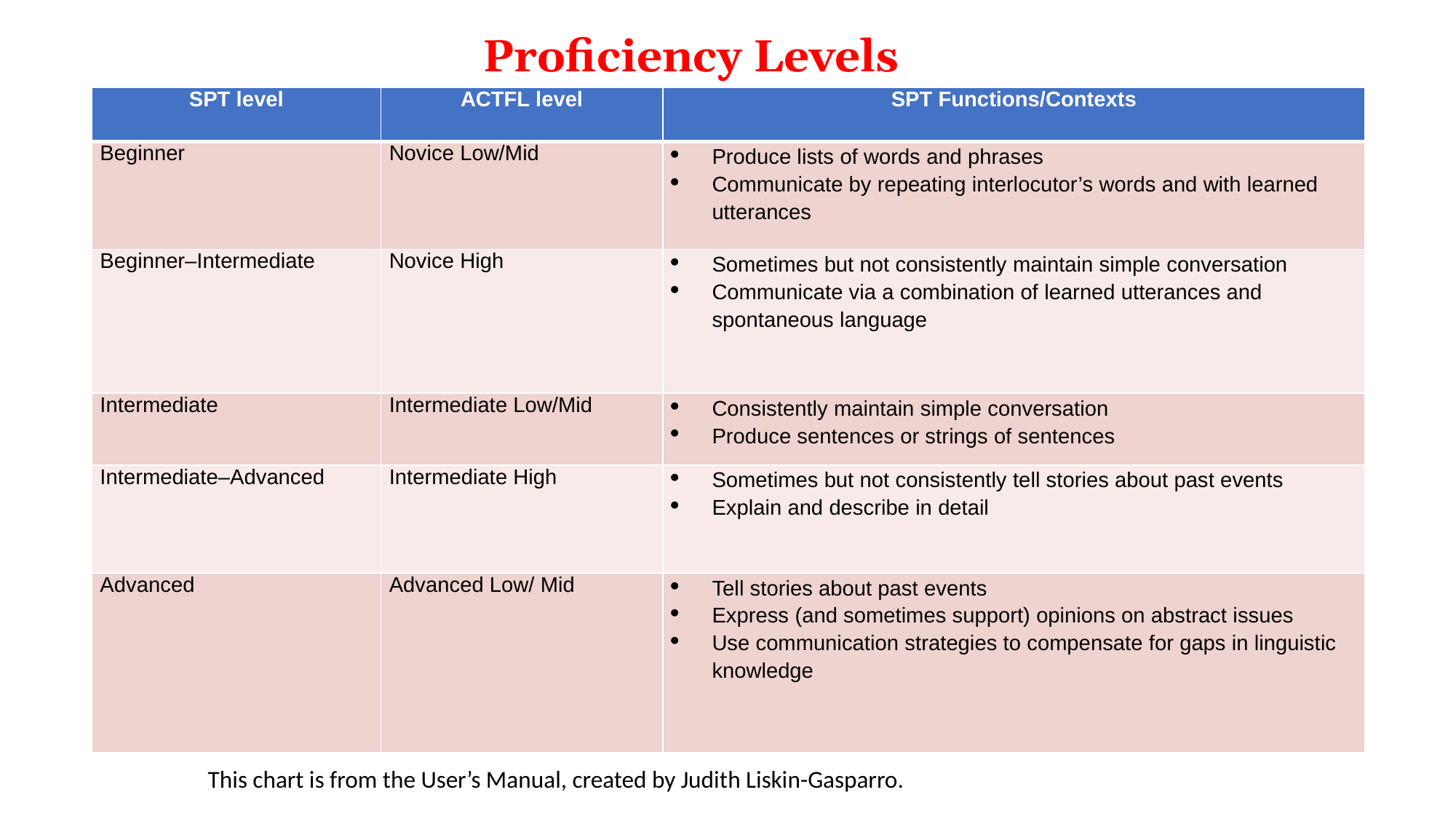

Proficiency Levels
| SPT level | ACTFL level | SPT Functions/Contexts |
| --- | --- | --- |
| Beginner | Novice Low/Mid | Produce lists of words and phrases Communicate by repeating interlocutor’s words and with learned utterances |
| Beginner–Intermediate | Novice High | Sometimes but not consistently maintain simple conversation Communicate via a combination of learned utterances and spontaneous language |
| Intermediate | Intermediate Low/Mid | Consistently maintain simple conversation Produce sentences or strings of sentences |
| Intermediate–Advanced | Intermediate High | Sometimes but not consistently tell stories about past events Explain and describe in detail |
| Advanced | Advanced Low/ Mid | Tell stories about past events Express (and sometimes support) opinions on abstract issues Use communication strategies to compensate for gaps in linguistic knowledge |
This chart is from the User’s Manual, created by Judith Liskin-Gasparro.